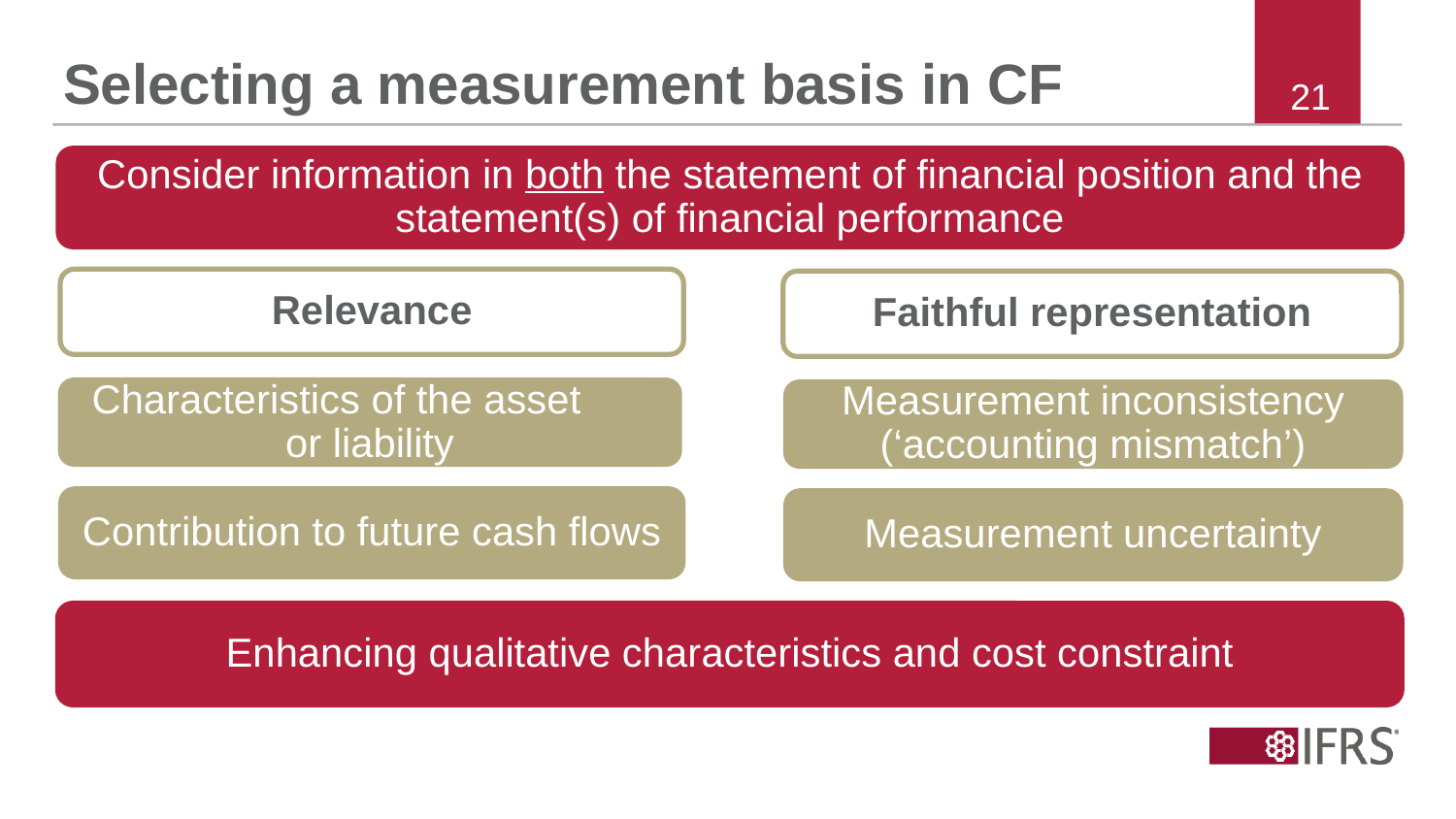

# Selecting a measurement basis in CF
Consider information in both the statement of financial position and the statement(s) of financial performance
Relevance
Faithful representation
Characteristics of the asset       or liability
Measurement inconsistency (‘accounting mismatch’)
Contribution to future cash flows
Measurement uncertainty
Enhancing qualitative characteristics and cost constraint